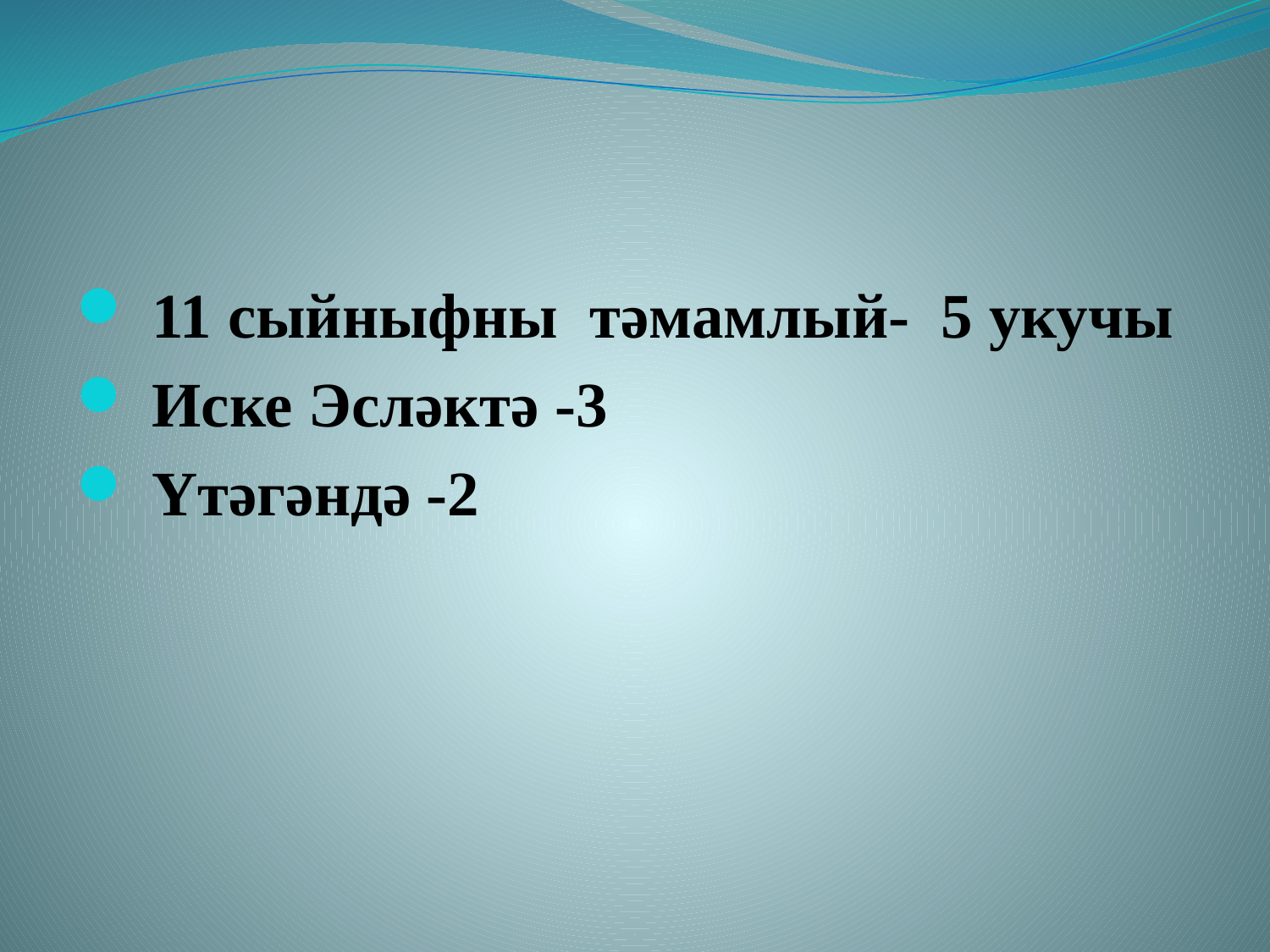

#
 11 сыйныфны  тәмамлый-  5 укучы
 Иске Эсләктә -3
 Үтәгәндә -2